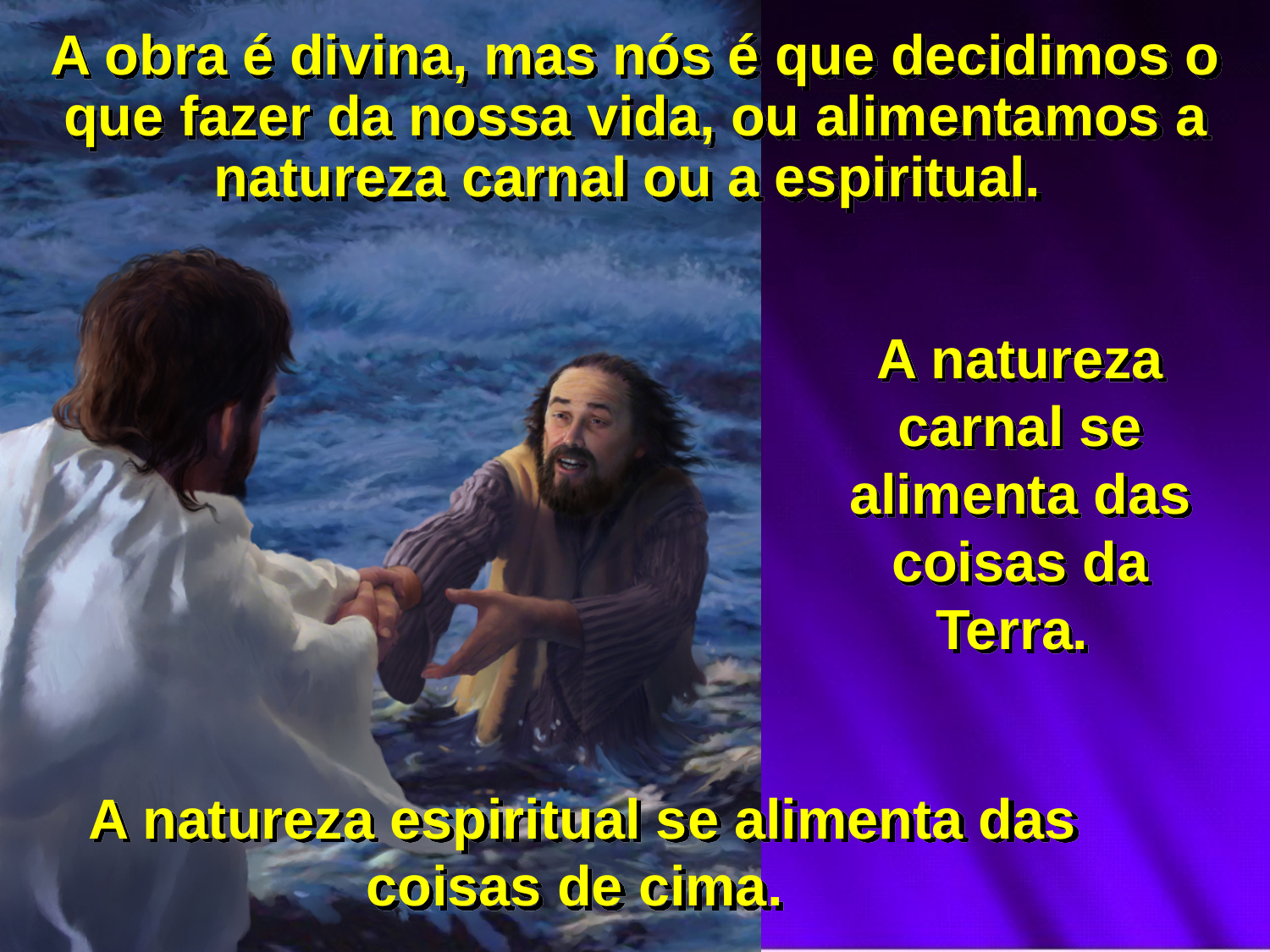

A obra é divina, mas nós é que decidimos o que fazer da nossa vida, ou alimentamos a natureza carnal ou a espiritual.
A natureza carnal se alimenta das coisas da Terra.
A natureza espiritual se alimenta das coisas de cima.